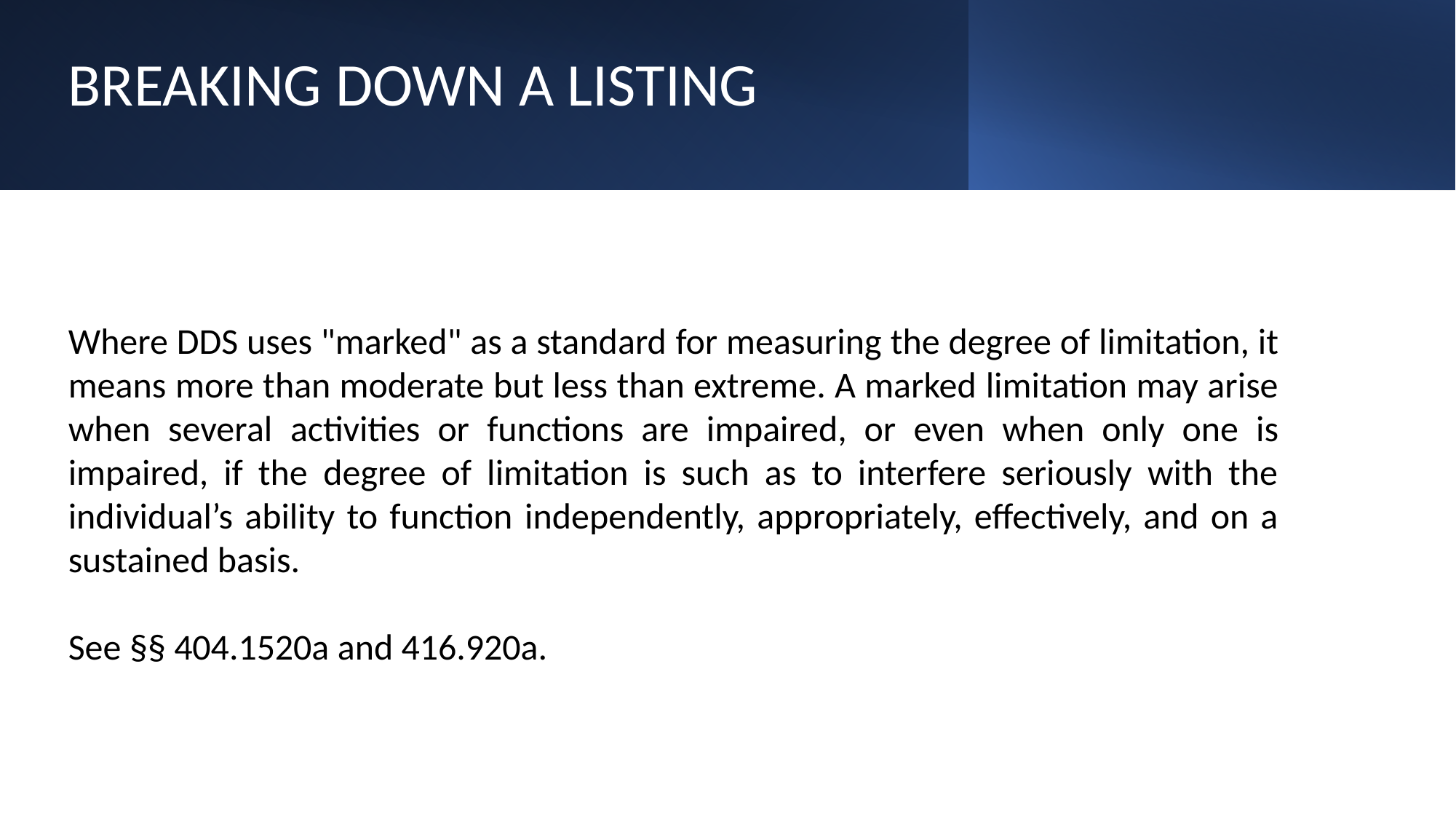

# BREAKING DOWN A LISTING

Where DDS uses "marked" as a standard for measuring the degree of limitation, it means more than moderate but less than extreme. A marked limitation may arise when several activities or functions are impaired, or even when only one is impaired, if the degree of limitation is such as to interfere seriously with the individual’s ability to function independently, appropriately, effectively, and on a sustained basis.

See §§ 404.1520a and 416.920a.